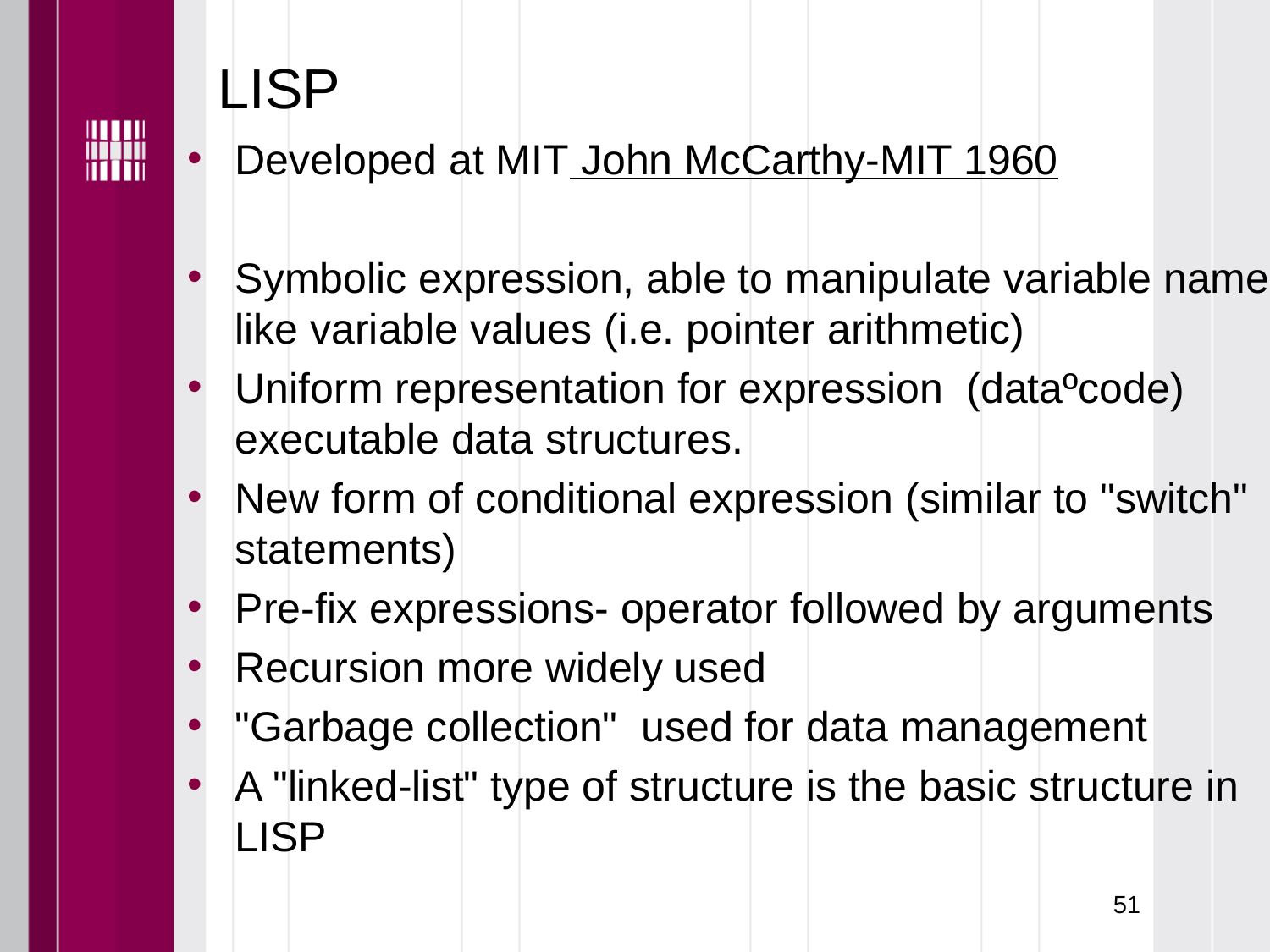

# LISP
Developed at MIT John McCarthy-MIT 1960

Symbolic expression, able to manipulate variable names like variable values (i.e. pointer arithmetic)
Uniform representation for expression  (dataºcode) executable data structures.
New form of conditional expression (similar to "switch" statements)
Pre-fix expressions- operator followed by arguments
Recursion more widely used
"Garbage collection"  used for data management
A "linked-list" type of structure is the basic structure in LISP

51